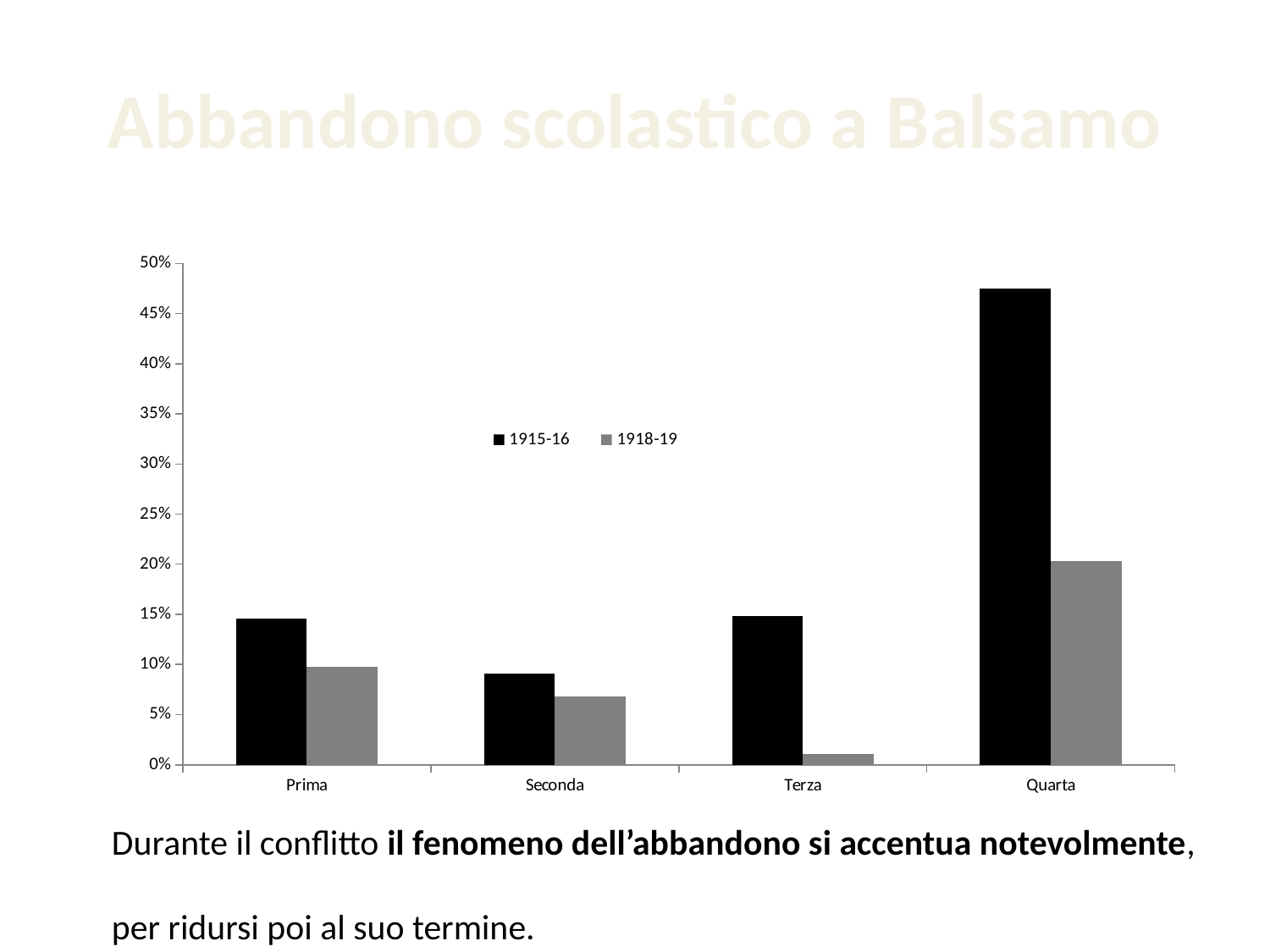

# Abbandono scolastico a Balsamo

### Chart

| Category | 1915-16 | 1918-19 |
|---|---|---|
| Prima | 0.1458333333333348 | 0.09782608695652173 |
| Seconda | 0.09090909090909124 | 0.06818181818181818 |
| Terza | 0.14851485148514998 | 0.010869565217391445 |
| Quarta | 0.4745762711864462 | 0.203125 |
Durante il conflitto il fenomeno dell’abbandono si accentua notevolmente,
per ridursi poi al suo termine.